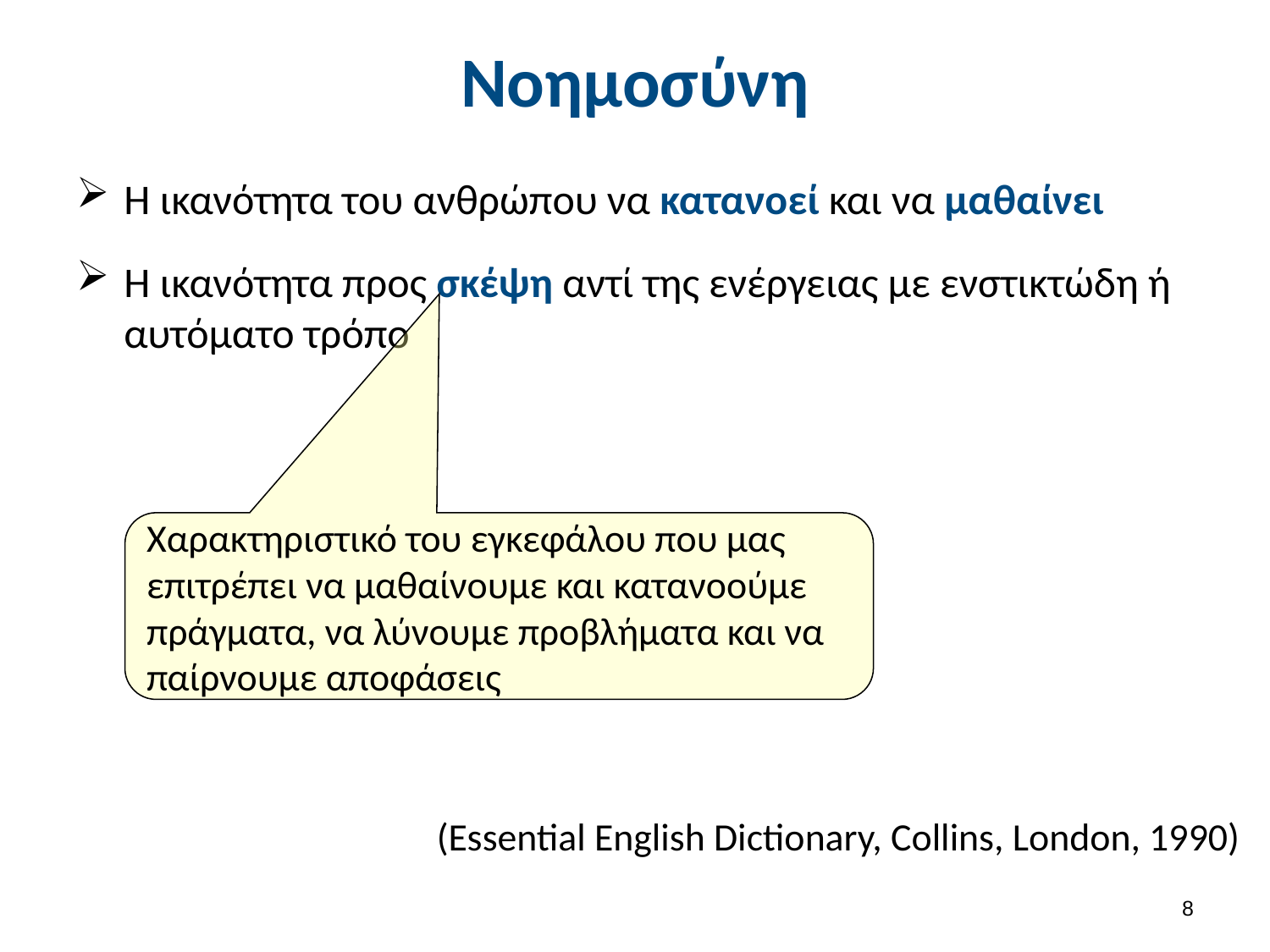

# Νοημοσύνη
Η ικανότητα του ανθρώπου να κατανοεί και να μαθαίνει
Η ικανότητα προς σκέψη αντί της ενέργειας με ενστικτώδη ή αυτόματο τρόπο

Χαρακτηριστικό του εγκεφάλου που μας επιτρέπει να μαθαίνουμε και κατανοούμε πράγματα, να λύνουμε προβλήματα και να παίρνουμε αποφάσεις
(Essential English Dictionary, Collins, London, 1990)
8